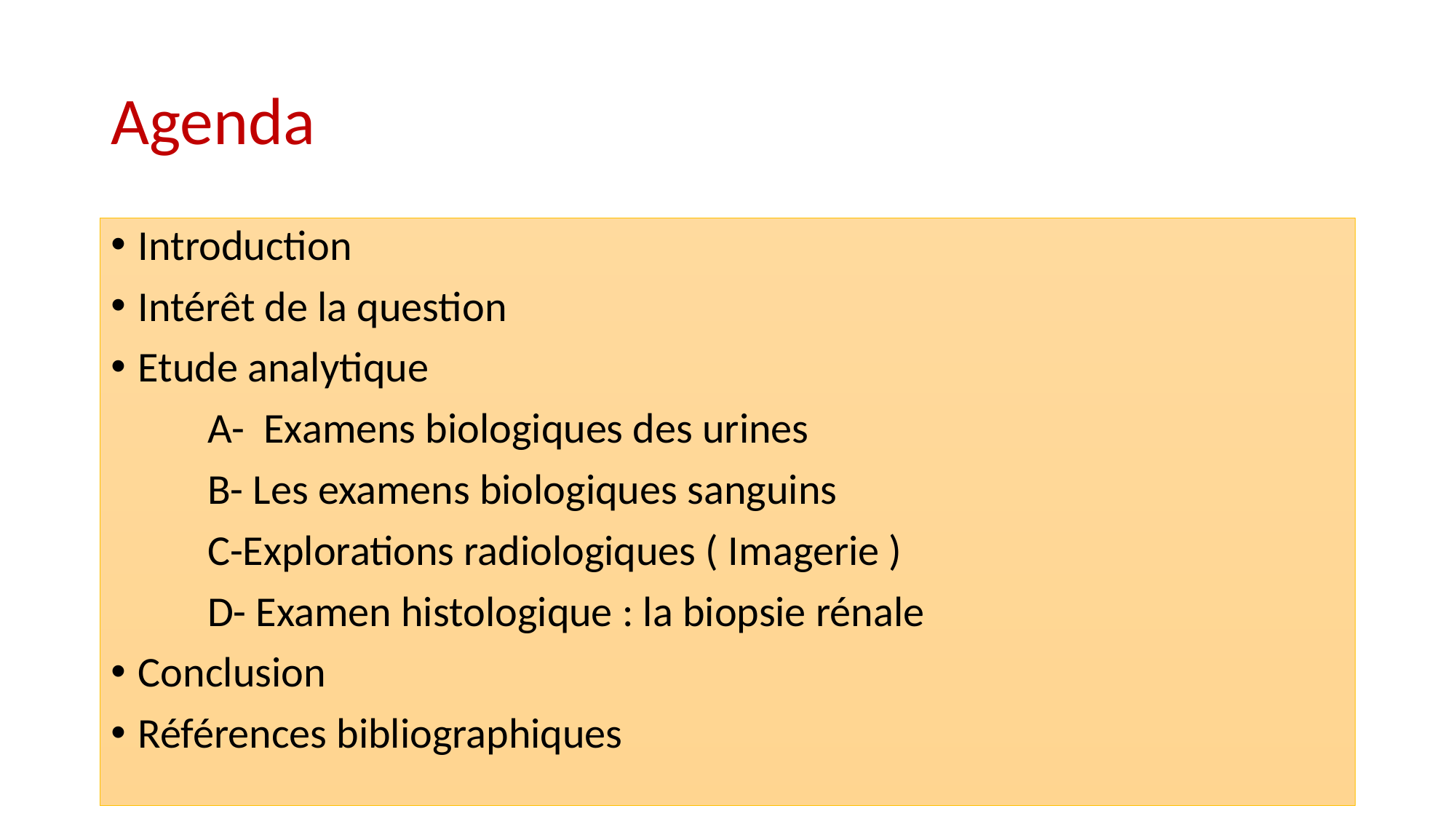

# Agenda
Introduction
Intérêt de la question
Etude analytique
          A-  Examens biologiques des urines
          B- Les examens biologiques sanguins
          C-Explorations radiologiques ( Imagerie )
          D- Examen histologique : la biopsie rénale
Conclusion
Références bibliographiques